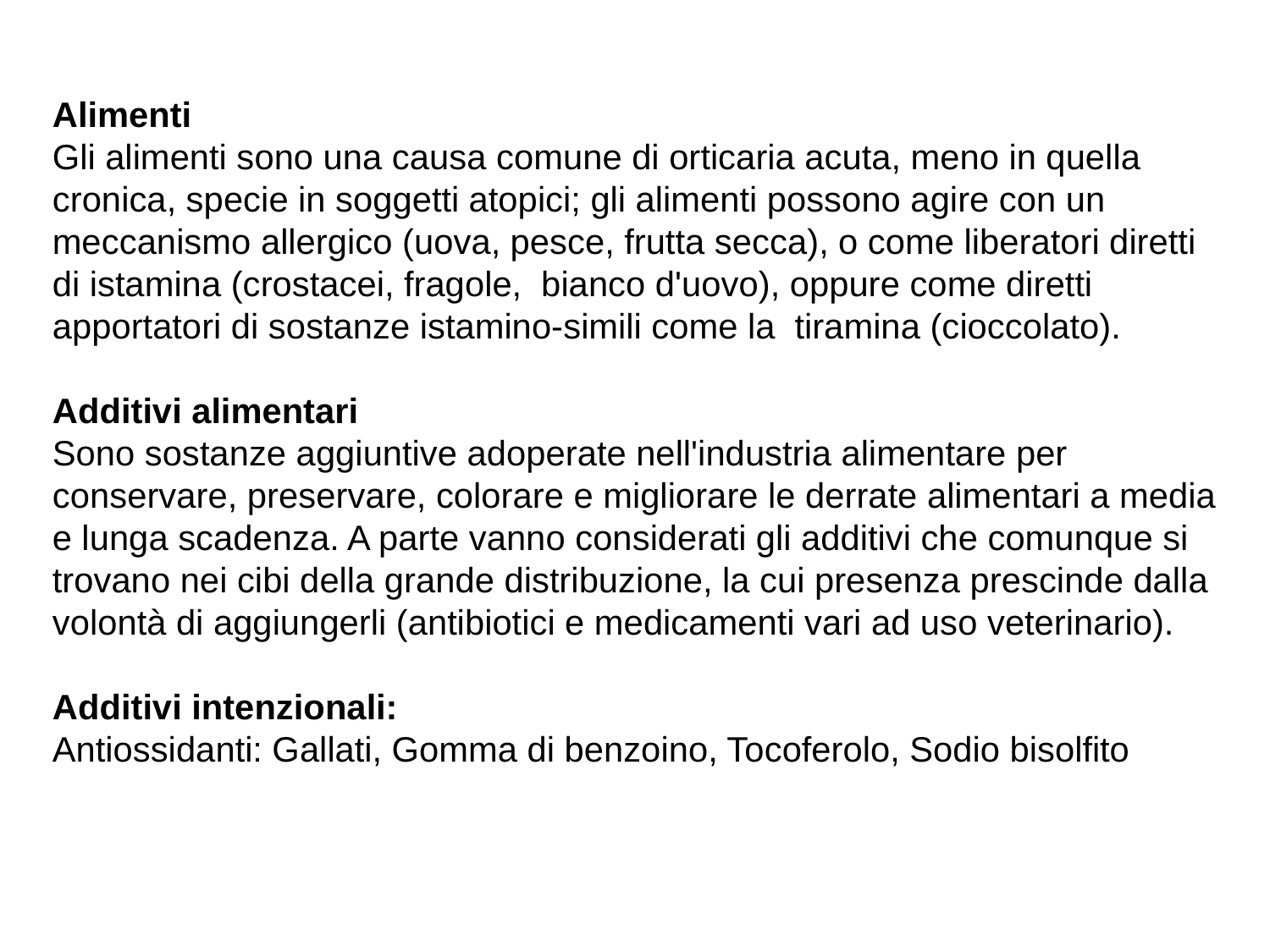

Alimenti
Gli alimenti sono una causa comune di orticaria acuta, meno in quella cronica, specie in soggetti atopici; gli alimenti possono agire con un meccanismo allergico (uova, pesce, frutta secca), o come liberatori diretti di istamina (crostacei, fragole,  bianco d'uovo), oppure come diretti apportatori di sostanze istamino-simili come la  tiramina (cioccolato).

Additivi alimentari
Sono sostanze aggiuntive adoperate nell'industria alimentare per conservare, preservare, colorare e migliorare le derrate alimentari a media e lunga scadenza. A parte vanno considerati gli additivi che comunque si trovano nei cibi della grande distribuzione, la cui presenza prescinde dalla volontà di aggiungerli (antibiotici e medicamenti vari ad uso veterinario).

Additivi intenzionali:
Antiossidanti: Gallati, Gomma di benzoino, Tocoferolo, Sodio bisolfito